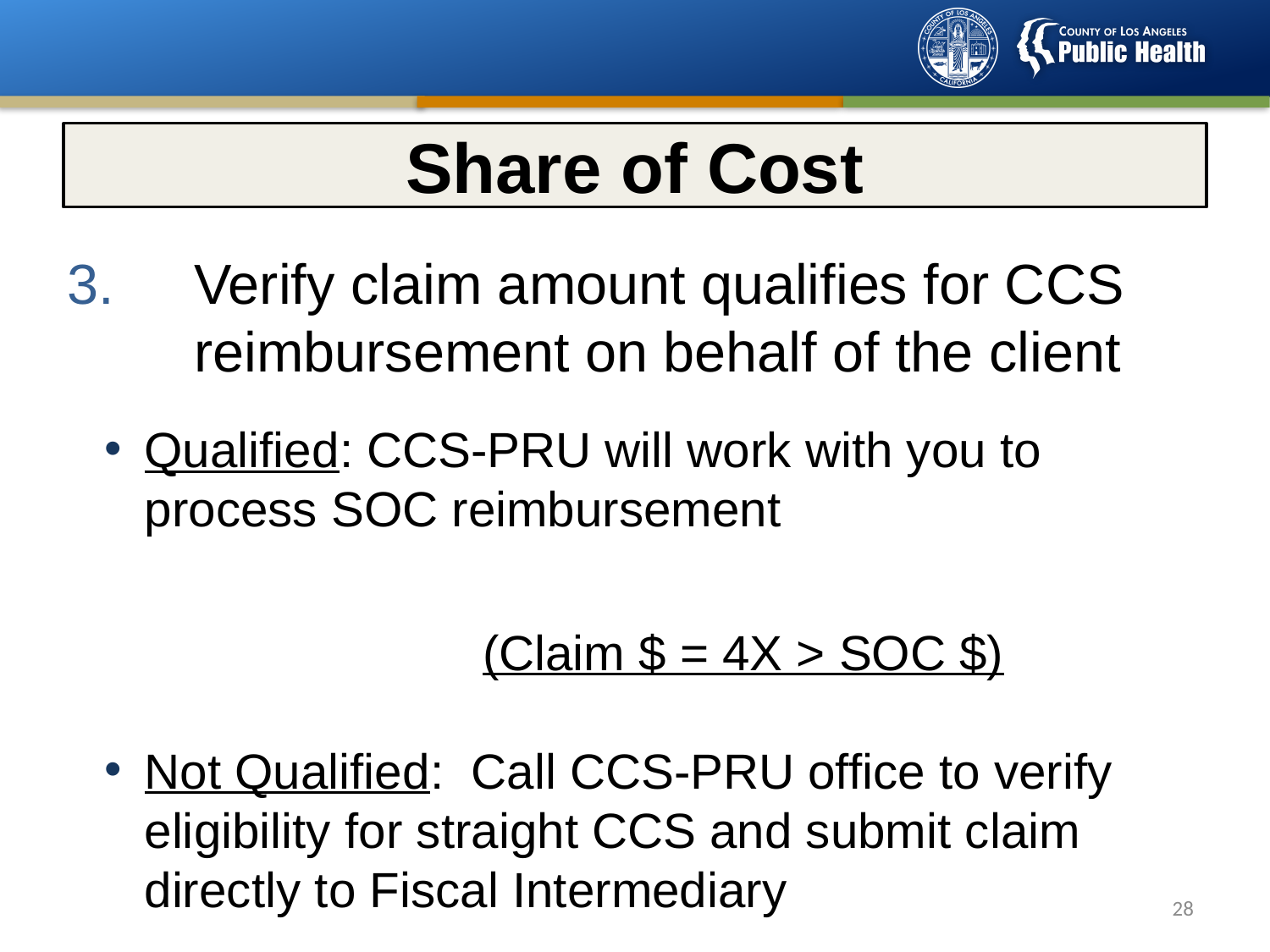

# Share of Cost

3.	Verify claim amount qualifies for CCS 	reimbursement on behalf of the client

Qualified: CCS-PRU will work with you to process SOC reimbursement

		         (Claim $ = 4X > SOC $)

Not Qualified:  Call CCS-PRU office to verify eligibility for straight CCS and submit claim directly to Fiscal Intermediary

28